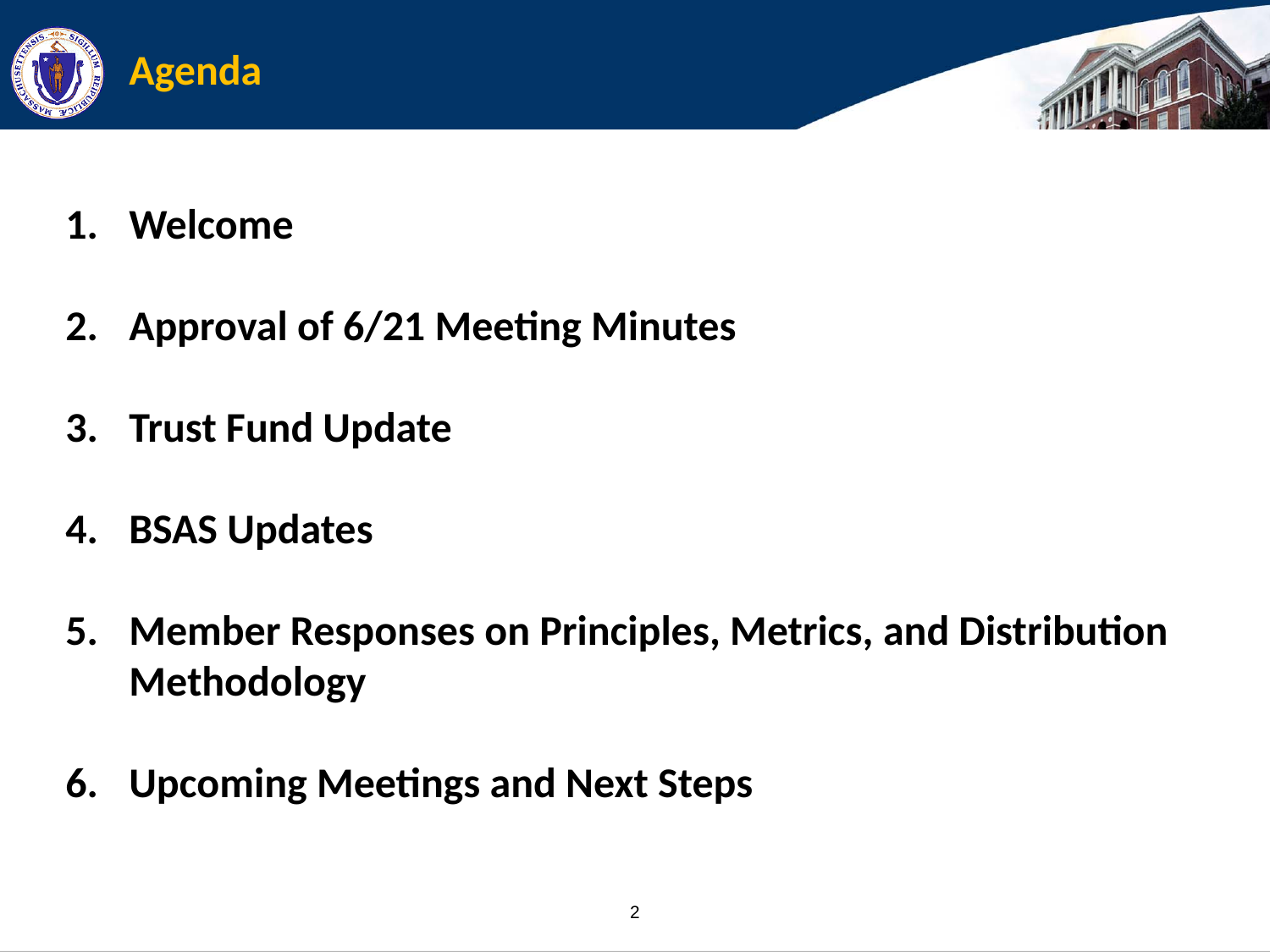

# Agenda
Welcome

Approval of 6/21 Meeting Minutes

Trust Fund Update

BSAS Updates

Member Responses on Principles, Metrics, and Distribution Methodology

Upcoming Meetings and Next Steps